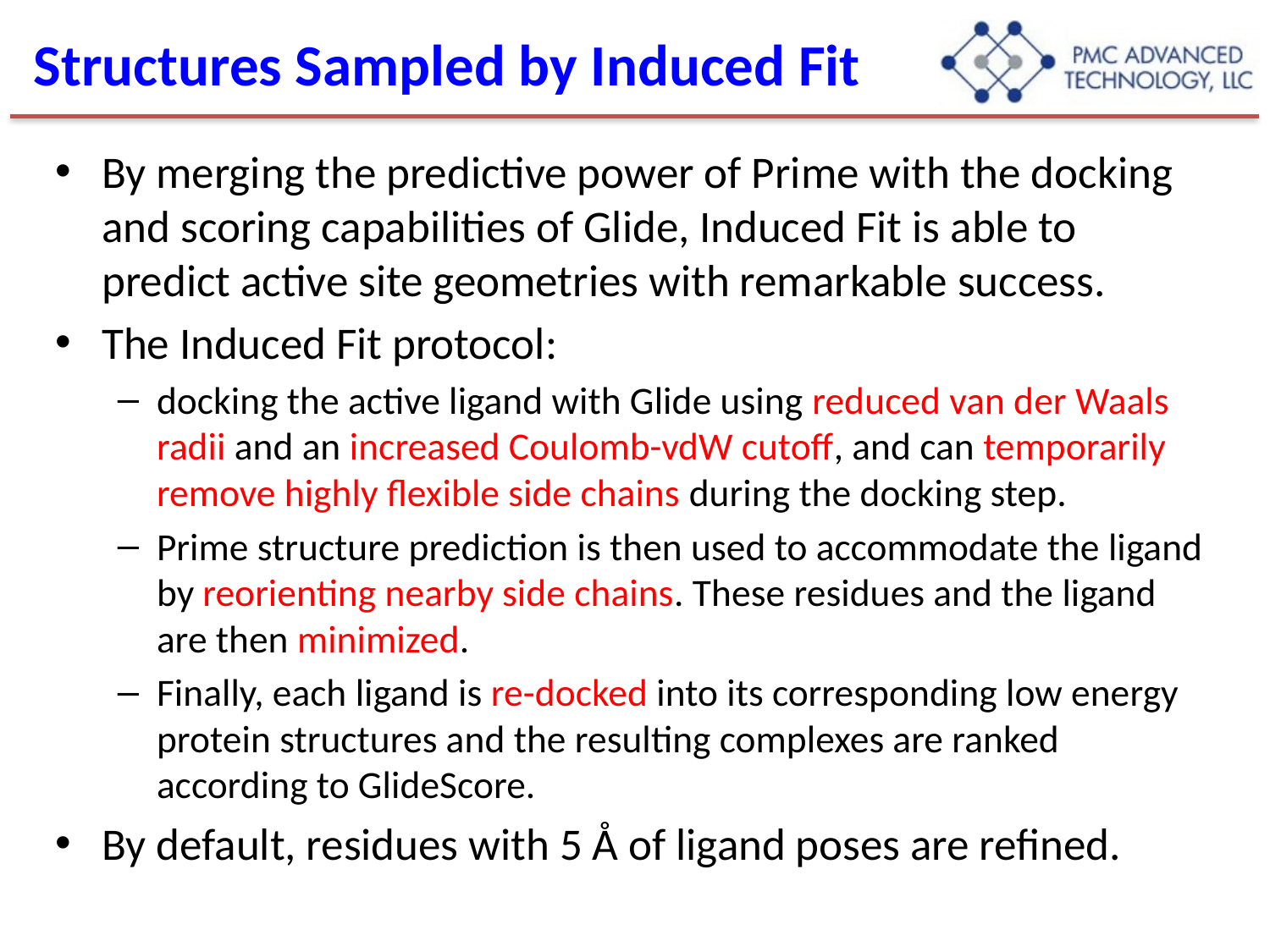

# Structures Sampled by Induced Fit
By merging the predictive power of Prime with the docking and scoring capabilities of Glide, Induced Fit is able to predict active site geometries with remarkable success.
The Induced Fit protocol:
docking the active ligand with Glide using reduced van der Waals radii and an increased Coulomb-vdW cutoff, and can temporarily remove highly flexible side chains during the docking step.
Prime structure prediction is then used to accommodate the ligand by reorienting nearby side chains. These residues and the ligand are then minimized.
Finally, each ligand is re-docked into its corresponding low energy protein structures and the resulting complexes are ranked according to GlideScore.
By default, residues with 5 Å of ligand poses are refined.